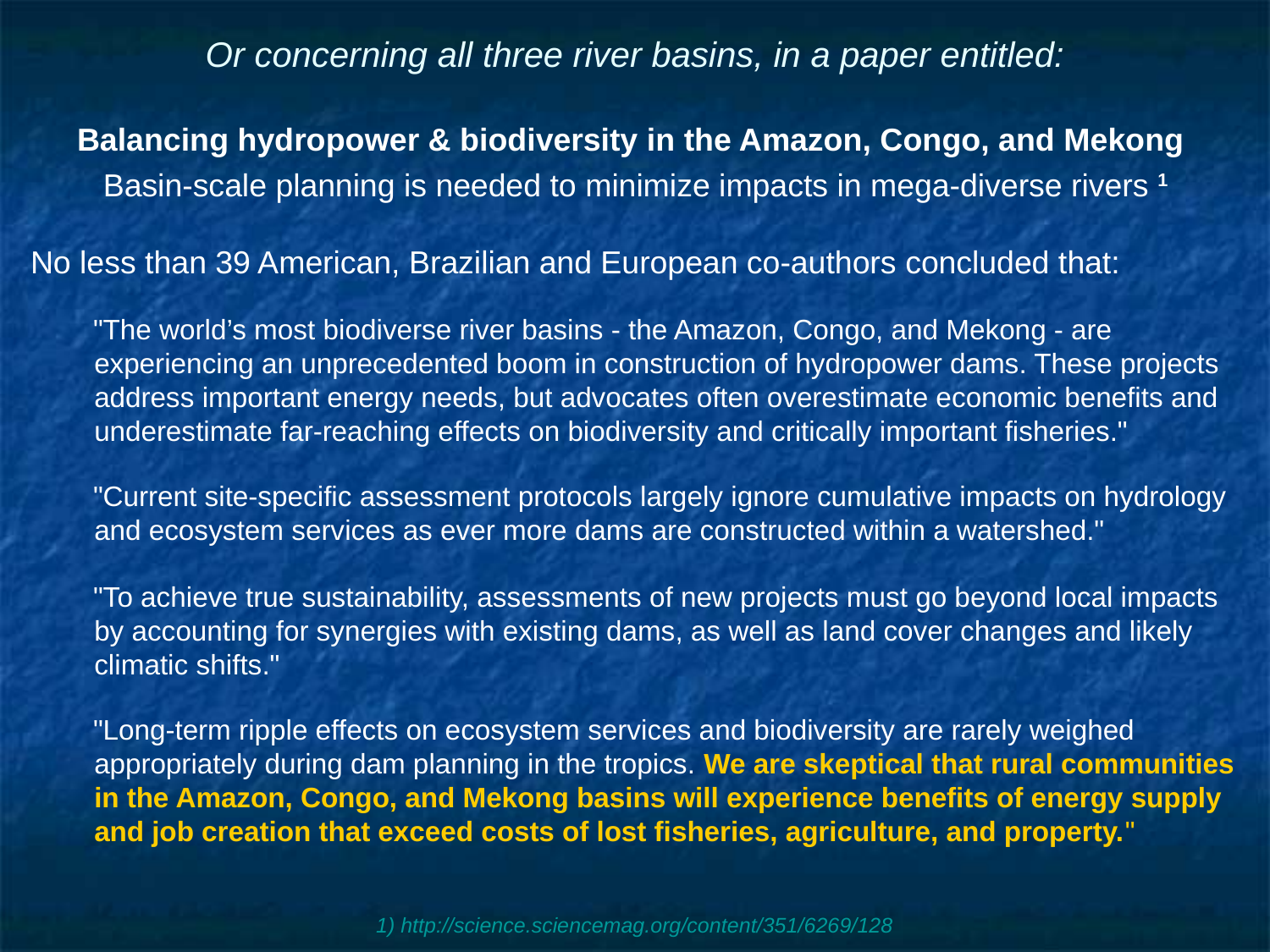

# Or concerning all three river basins, in a paper entitled:
Balancing hydropower & biodiversity in the Amazon, Congo, and Mekong
Basin-scale planning is needed to minimize impacts in mega-diverse rivers 1

No less than 39 American, Brazilian and European co-authors concluded that:

"The world’s most biodiverse river basins - the Amazon, Congo, and Mekong - are experiencing an unprecedented boom in construction of hydropower dams. These projects address important energy needs, but advocates often overestimate economic benefits and underestimate far-reaching effects on biodiversity and critically important fisheries."

"Current site-specific assessment protocols largely ignore cumulative impacts on hydrology and ecosystem services as ever more dams are constructed within a watershed."

"To achieve true sustainability, assessments of new projects must go beyond local impacts by accounting for synergies with existing dams, as well as land cover changes and likely climatic shifts."

"Long-term ripple effects on ecosystem services and biodiversity are rarely weighed appropriately during dam planning in the tropics. We are skeptical that rural communities in the Amazon, Congo, and Mekong basins will experience benefits of energy supply and job creation that exceed costs of lost fisheries, agriculture, and property."
1) http://science.sciencemag.org/content/351/6269/128